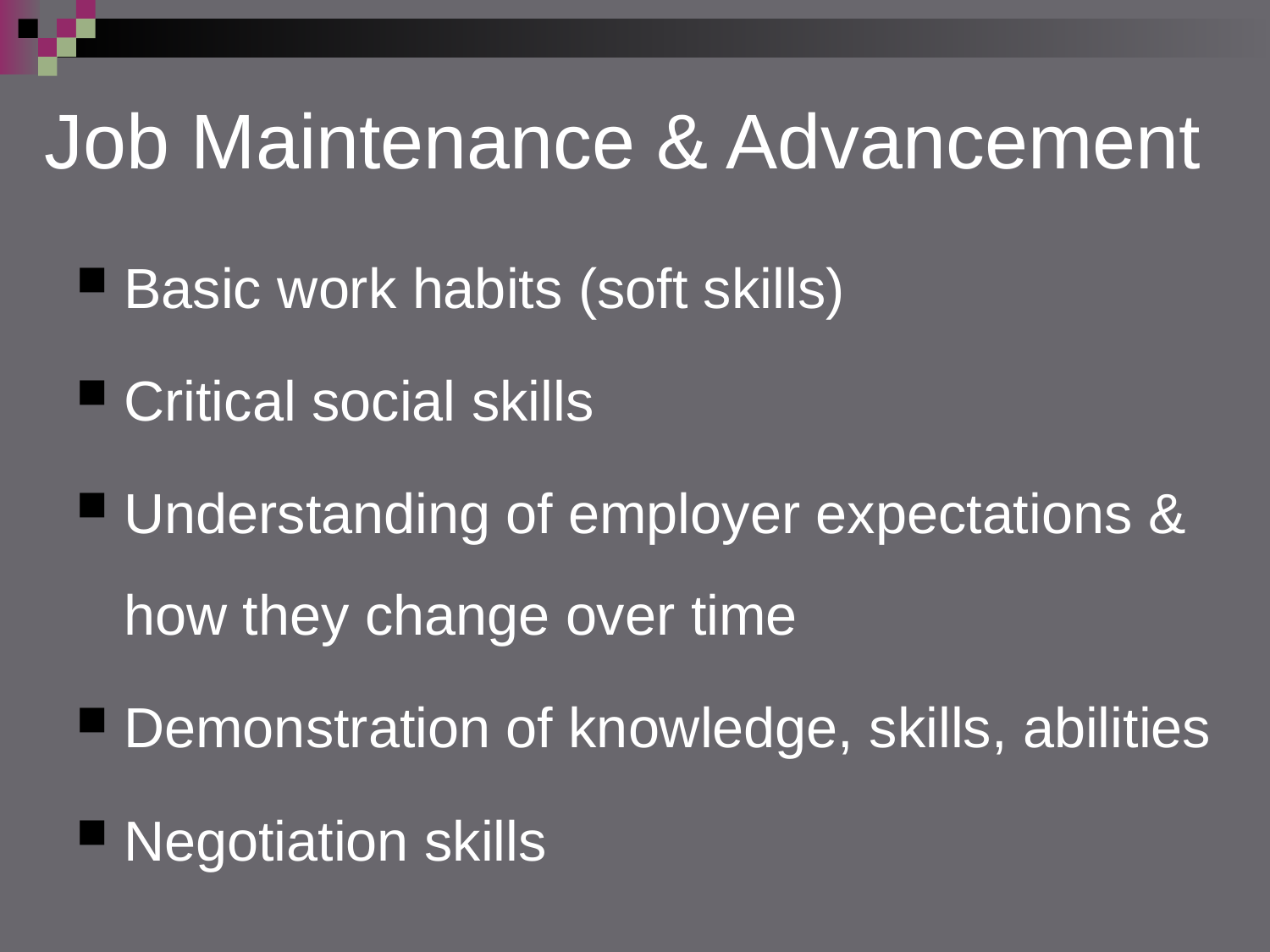

# Job Maintenance & Advancement
Basic work habits (soft skills)
Critical social skills
Understanding of employer expectations & how they change over time
Demonstration of knowledge, skills, abilities
Negotiation skills